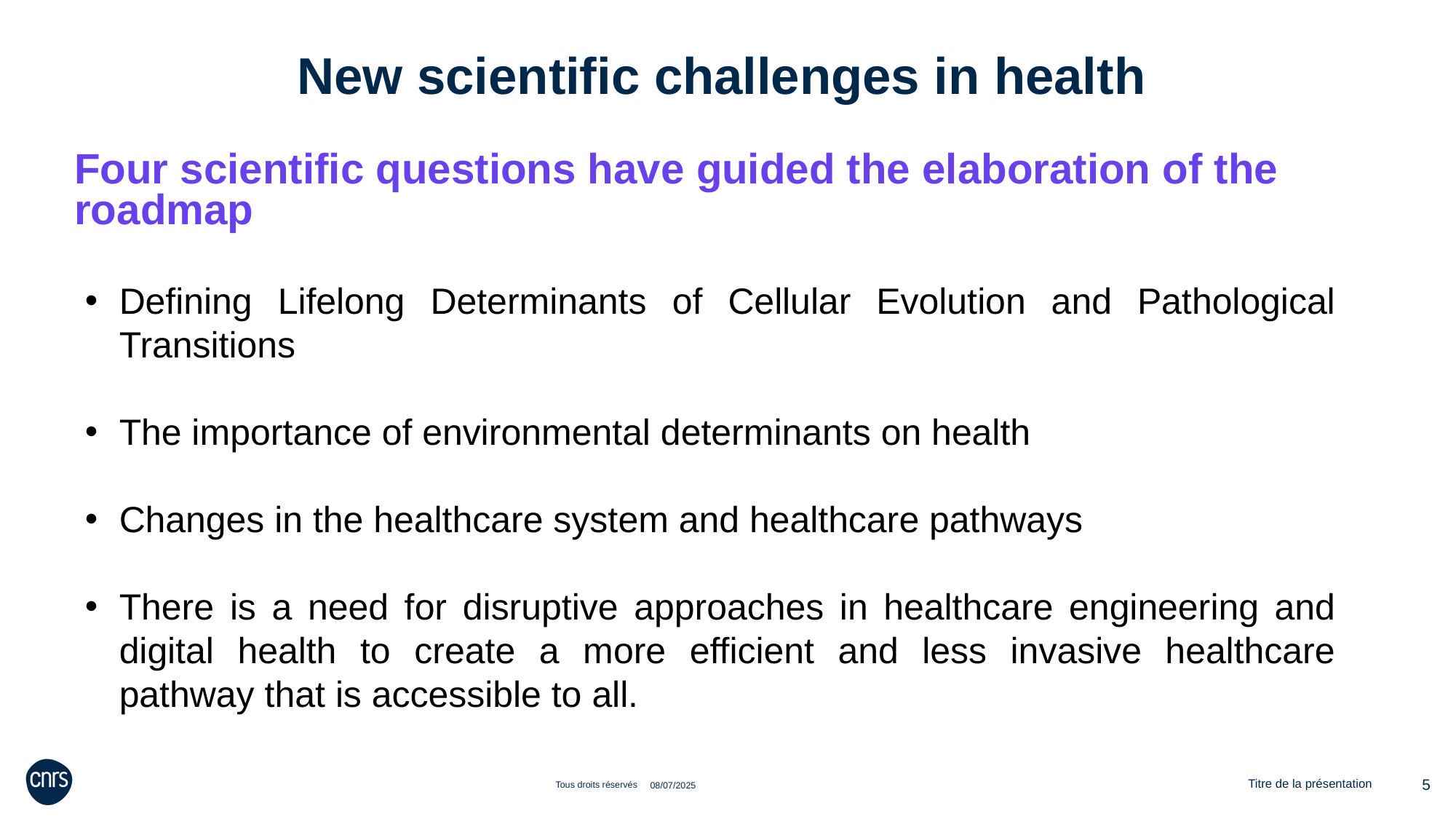

New scientific challenges in health
Four scientific questions have guided the elaboration of the roadmap
Defining Lifelong Determinants of Cellular Evolution and Pathological Transitions

The importance of environmental determinants on health

Changes in the healthcare system and healthcare pathways

There is a need for disruptive approaches in healthcare engineering and digital health to create a more efficient and less invasive healthcare pathway that is accessible to all.